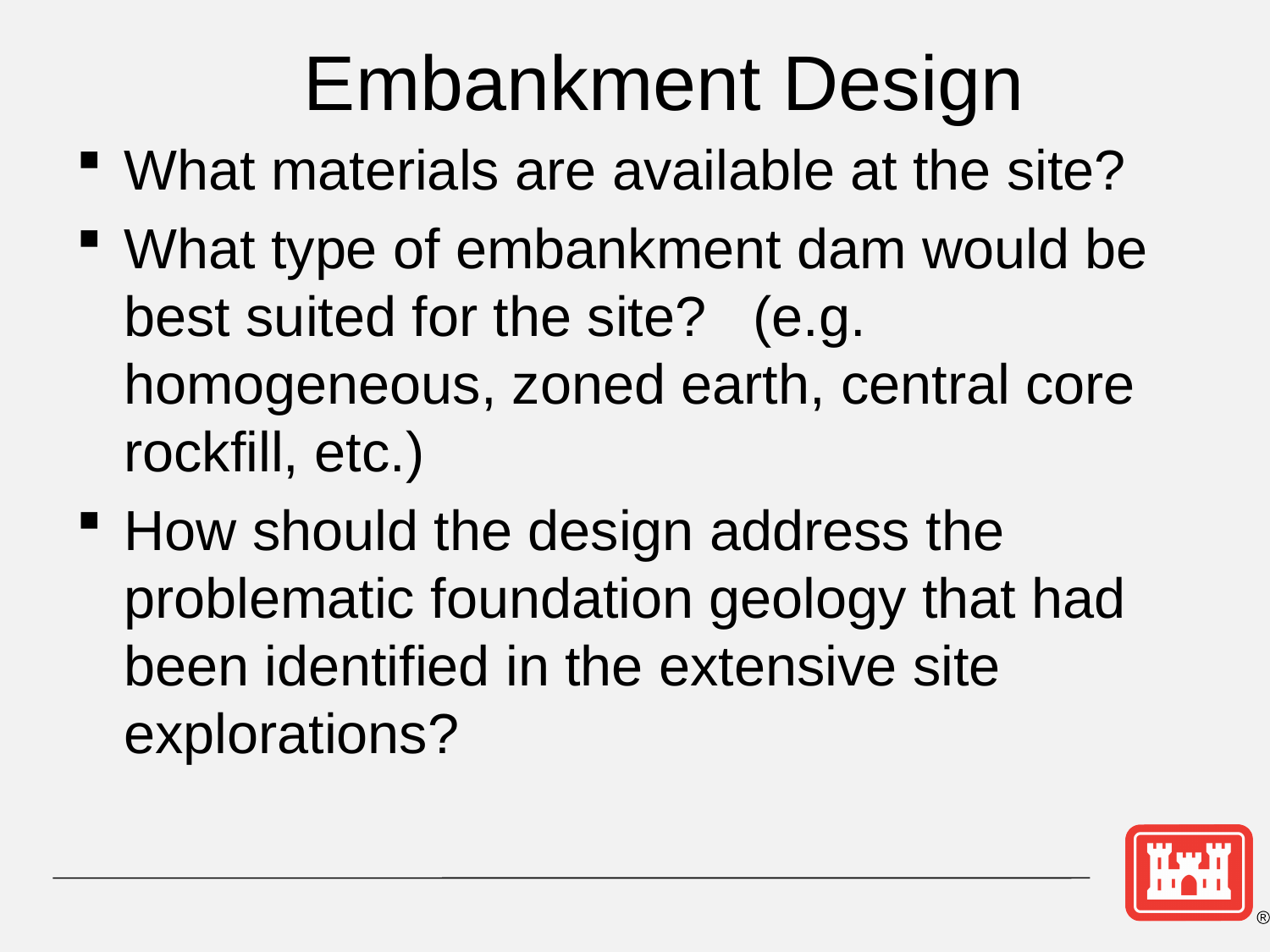

Embankment Design
What materials are available at the site?
What type of embankment dam would be best suited for the site?   (e.g. homogeneous, zoned earth, central core rockfill, etc.)
How should the design address the problematic foundation geology that had been identified in the extensive site explorations?